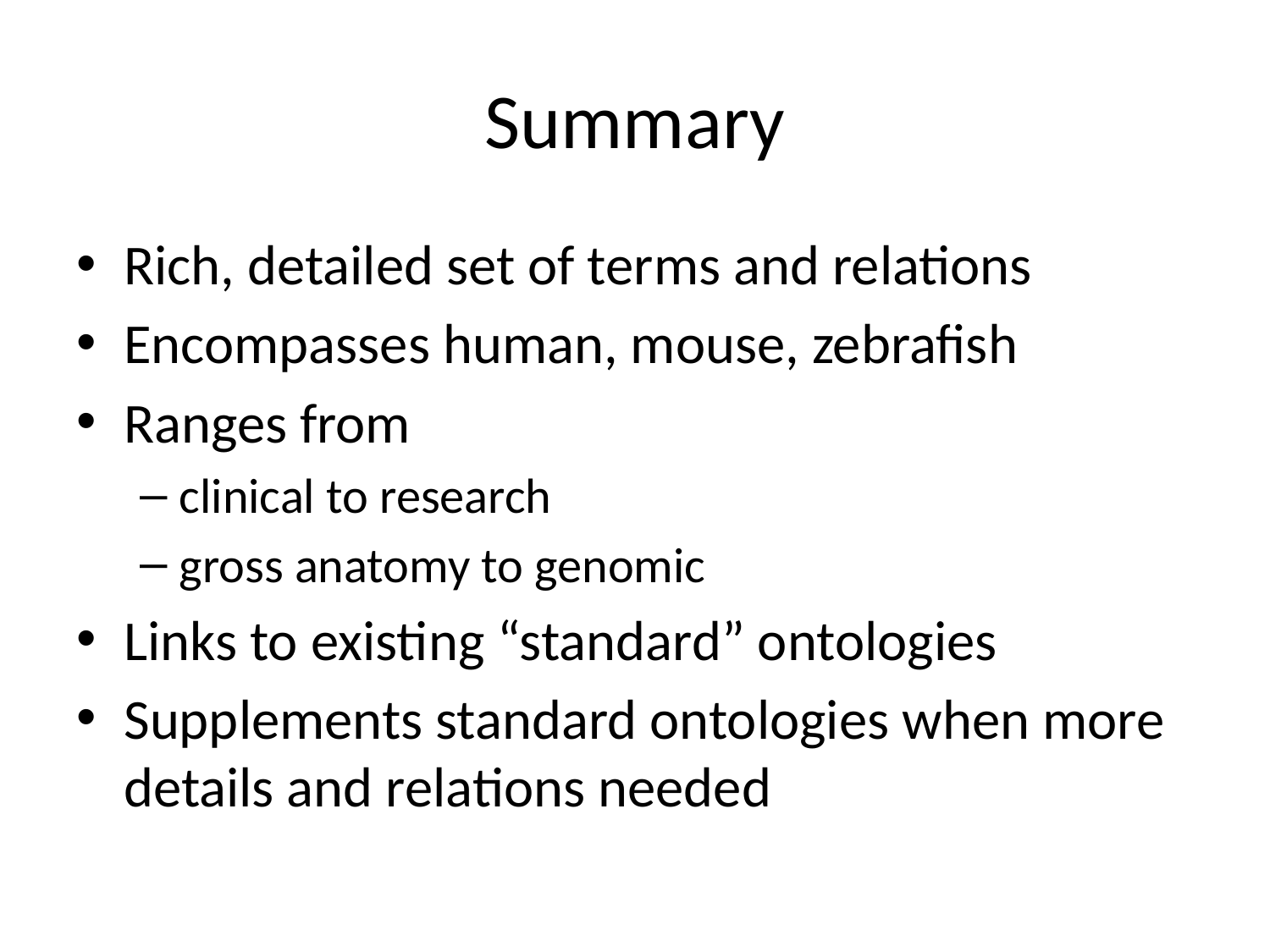

# Summary
Rich, detailed set of terms and relations
Encompasses human, mouse, zebrafish
Ranges from
clinical to research
gross anatomy to genomic
Links to existing “standard” ontologies
Supplements standard ontologies when more details and relations needed